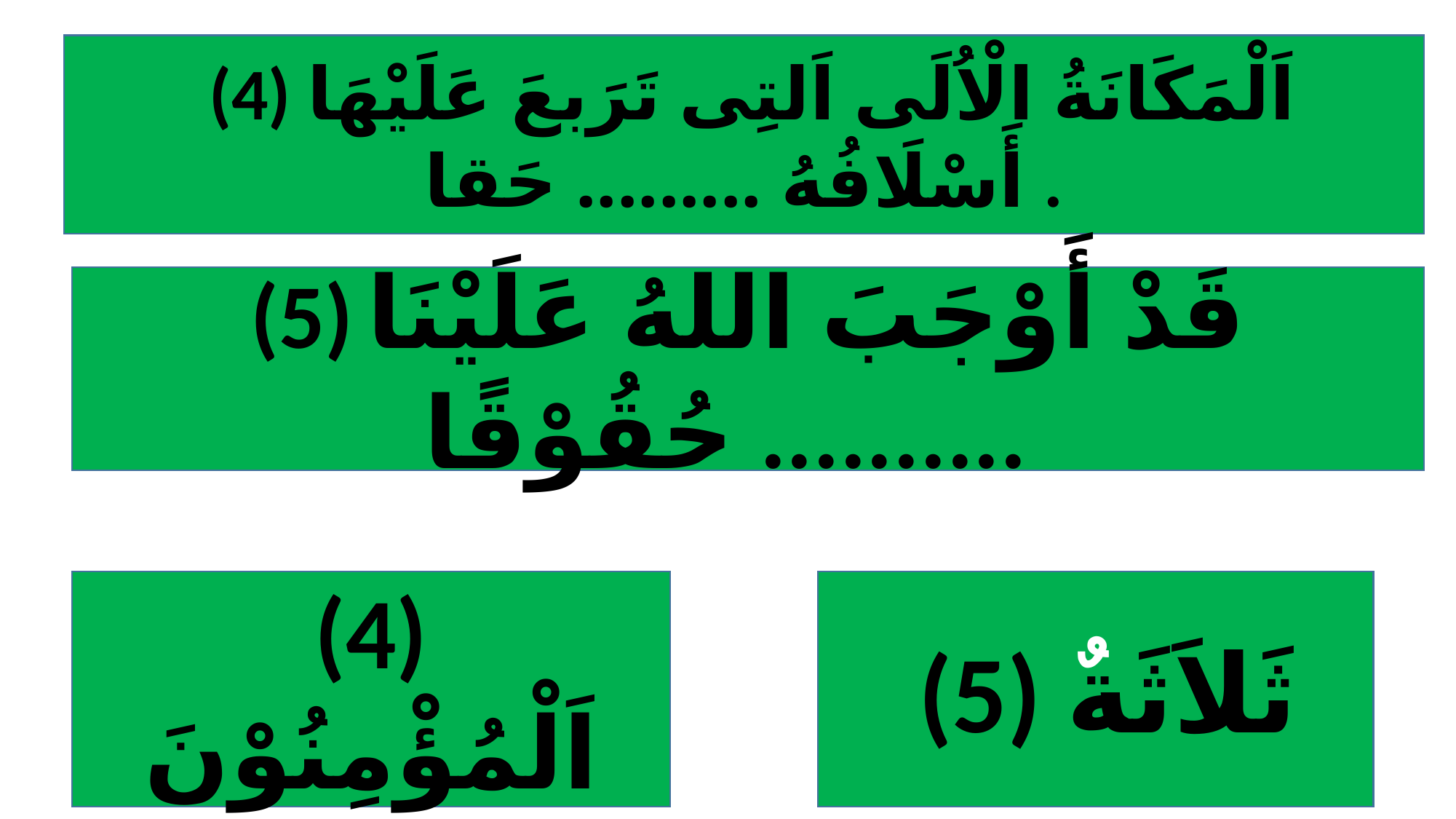

(4) اَلْمَكَانَةُ الْاُلَى اَلتِى تَرَبعَ عَلَيْهَا أَسْلَافُهُ ......... حَقا .
(5) قَدْ أَوْجَبَ اللهُ عَلَيْنَا حُقُوْقًا ..........
(4) اَلْمُؤْمِنُوْنَ
 (5) ثَلاَثَةٌ